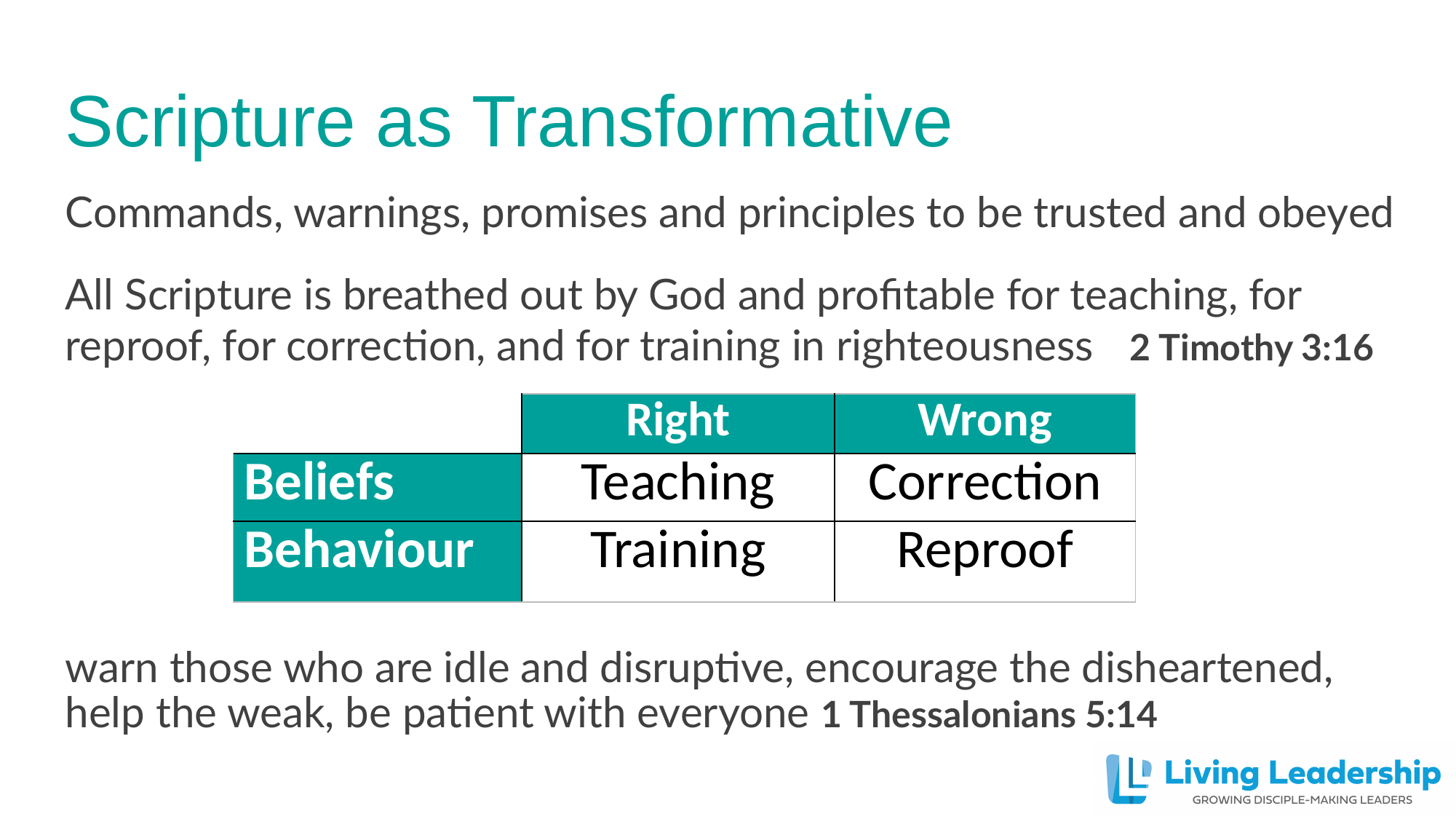

# Scripture as Transformative
Commands, warnings, promises and principles to be trusted and obeyed
All Scripture is breathed out by God and profitable for teaching, for reproof, for correction, and for training in righteousness   2 Timothy 3:16

warn those who are idle and disruptive, encourage the disheartened, help the weak, be patient with everyone 1 Thessalonians 5:14
|  | Right | Wrong |
| --- | --- | --- |
| Beliefs | Teaching | Correction |
| Behaviour | Training | Reproof |